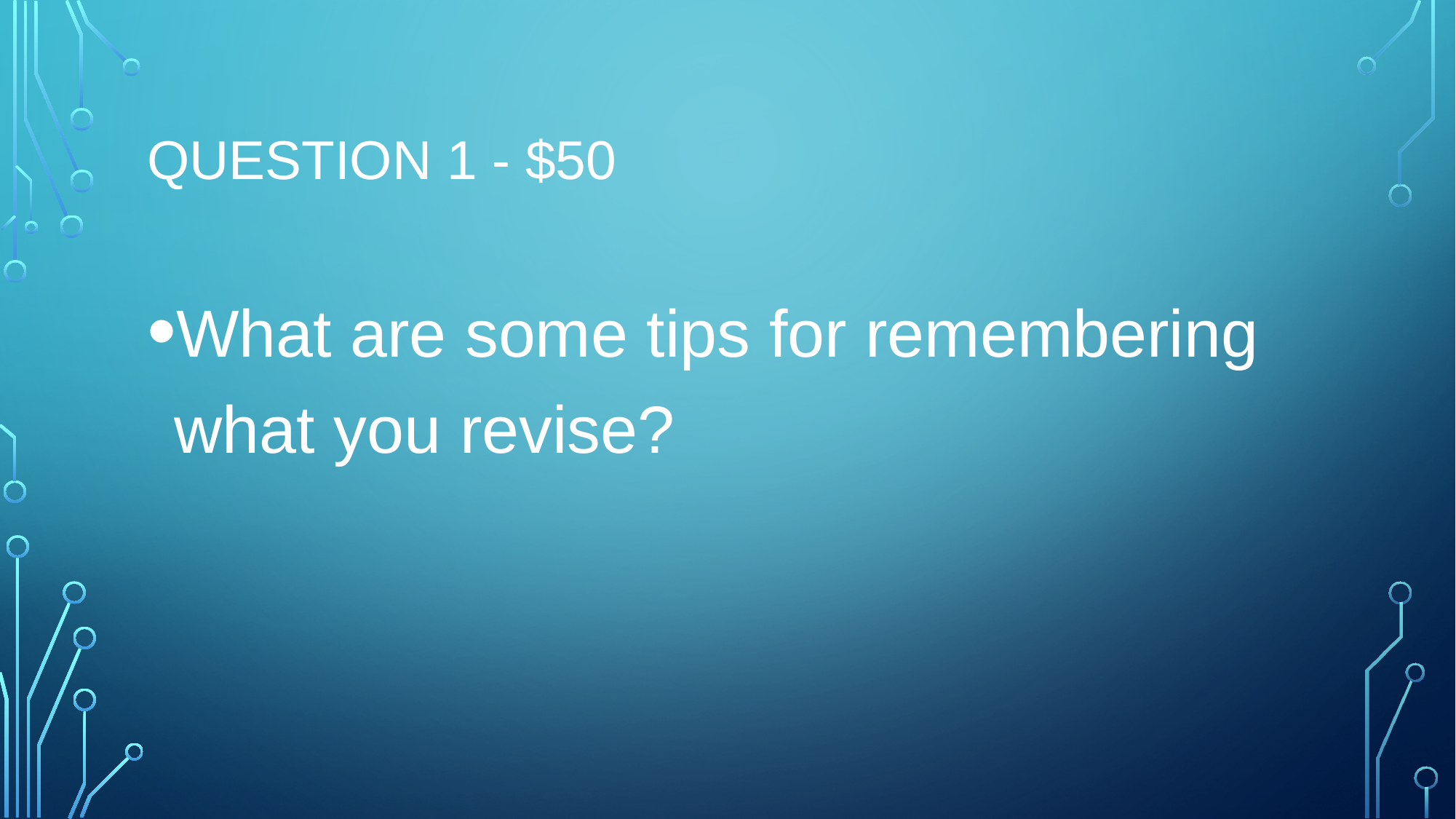

# Question 1 - $50
What are some tips for remembering what you revise?